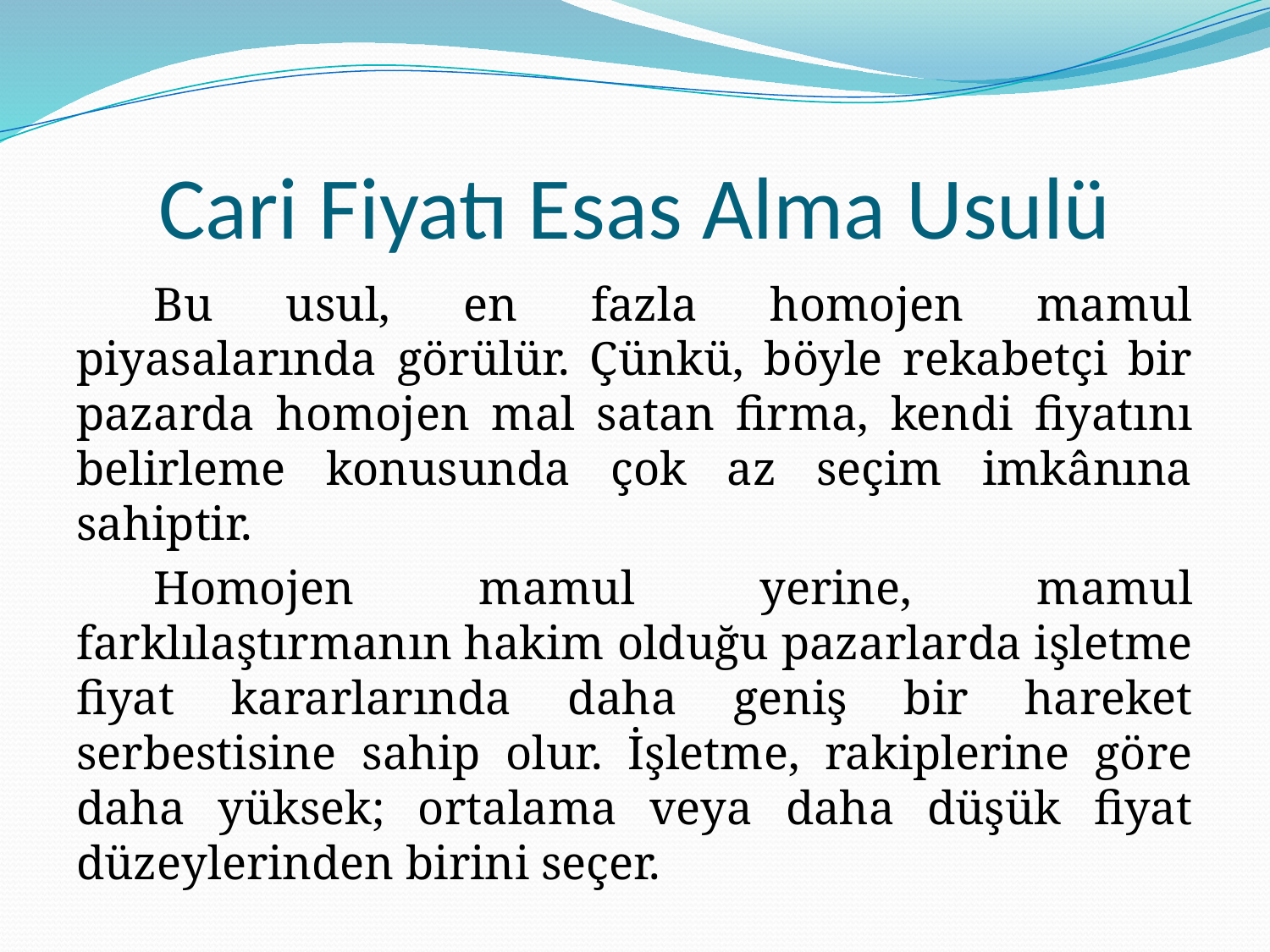

# Cari Fiyatı Esas Alma Usulü
Bu usul, en fazla homojen mamul piyasalarında görülür. Çünkü, böyle rekabetçi bir pazarda homojen mal satan firma, kendi fiyatını belirleme konusunda çok az seçim imkânına sahiptir.
Homojen mamul yerine, mamul farklılaştırmanın hakim olduğu pazarlarda işletme fiyat kararlarında daha geniş bir hareket serbestisine sahip olur. İşletme, rakiplerine göre daha yüksek; ortalama veya daha düşük fiyat düzeylerinden birini seçer.